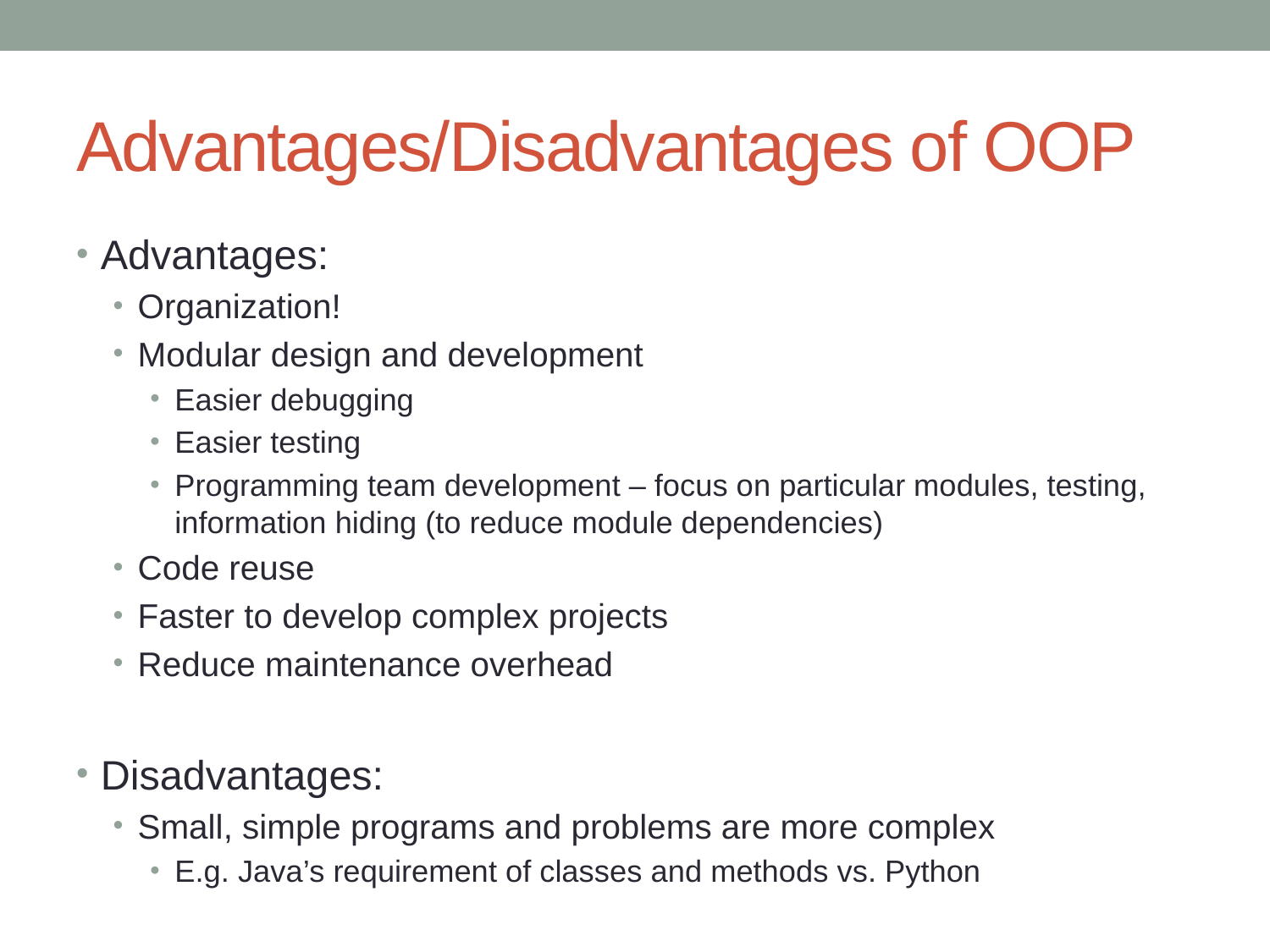

# Advantages/Disadvantages of OOP
Advantages:
Organization!
Modular design and development
Easier debugging
Easier testing
Programming team development – focus on particular modules, testing, information hiding (to reduce module dependencies)
Code reuse
Faster to develop complex projects
Reduce maintenance overhead

Disadvantages:
Small, simple programs and problems are more complex
E.g. Java’s requirement of classes and methods vs. Python